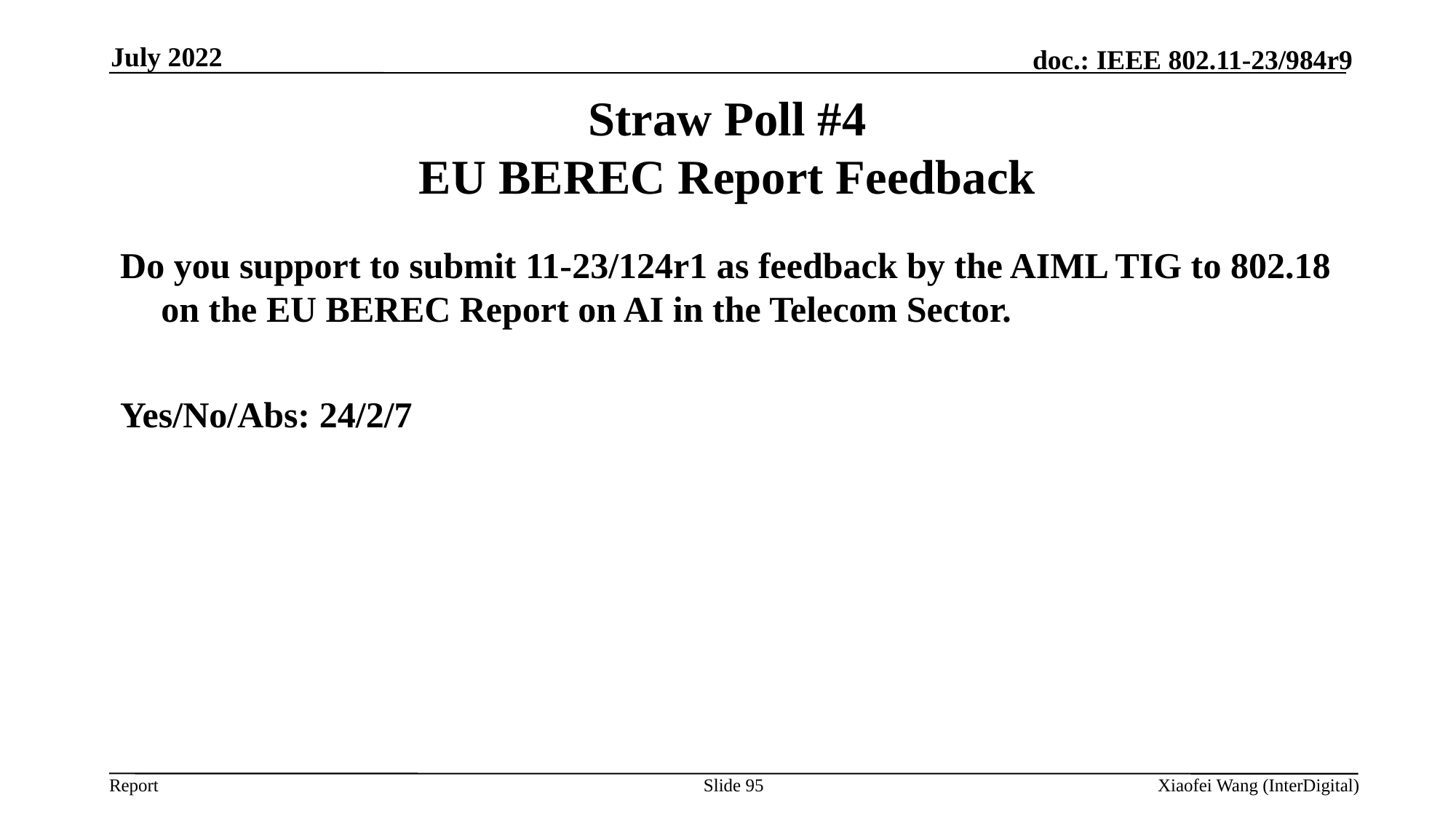

July 2022
# Straw Poll #4 EU BEREC Report Feedback
Do you support to submit 11-23/124r1 as feedback by the AIML TIG to 802.18 on the EU BEREC Report on AI in the Telecom Sector.

Yes/No/Abs: 24/2/7

Slide 95
Xiaofei Wang (InterDigital)